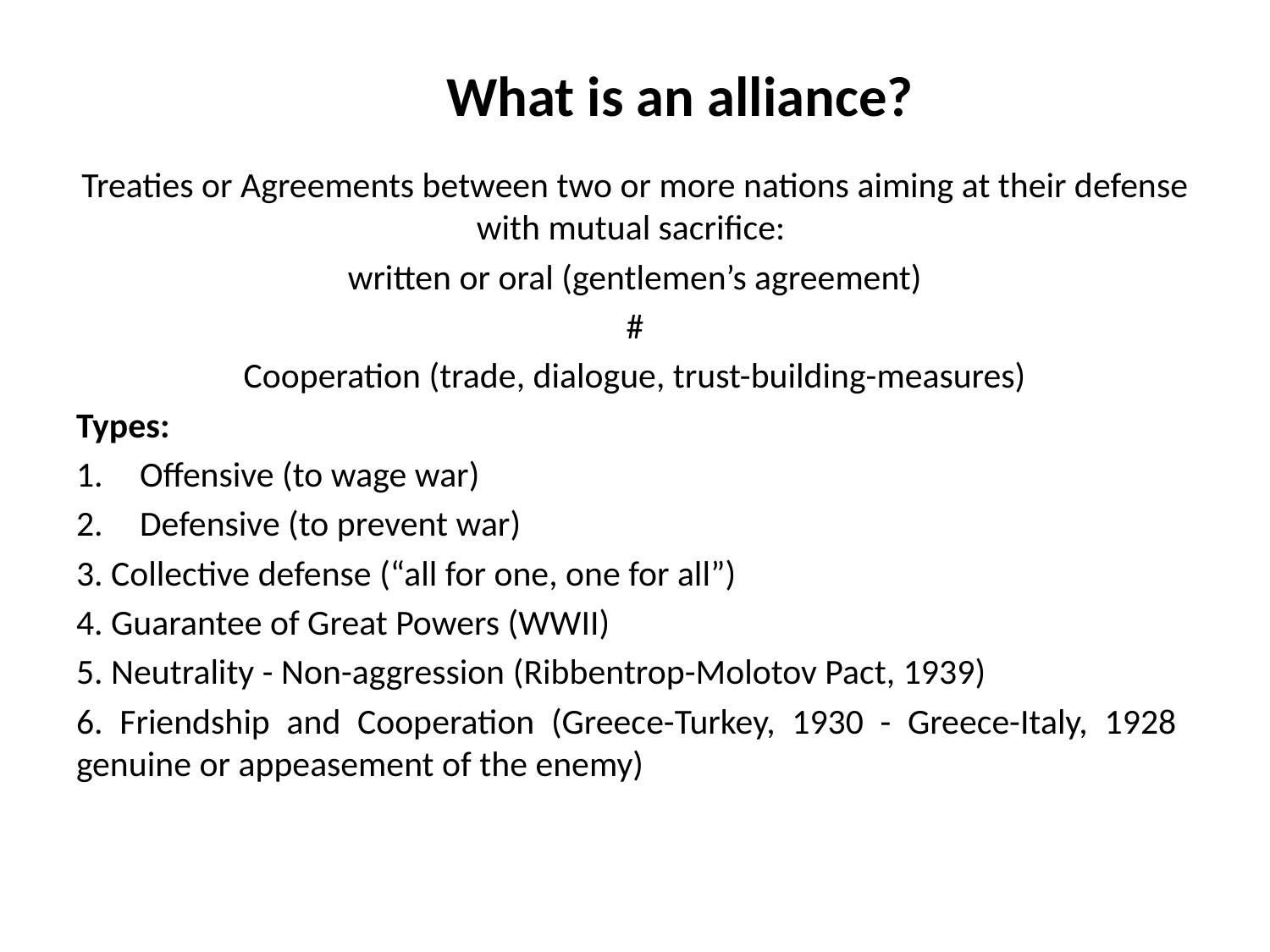

# What is an alliance?
Treaties or Agreements between two or more nations aiming at their defense with mutual sacrifice:
written or oral (gentlemen’s agreement)
#
Cooperation (trade, dialogue, trust-building-measures)
Types:
Offensive (to wage war)
Defensive (to prevent war)
3. Collective defense (“all for one, one for all”)
4. Guarantee of Great Powers (WWII)
5. Neutrality - Non-aggression (Ribbentrop-Molotov Pact, 1939)
6. Friendship and Cooperation (Greece-Turkey, 1930 - Greece-Italy, 1928  genuine or appeasement of the enemy)